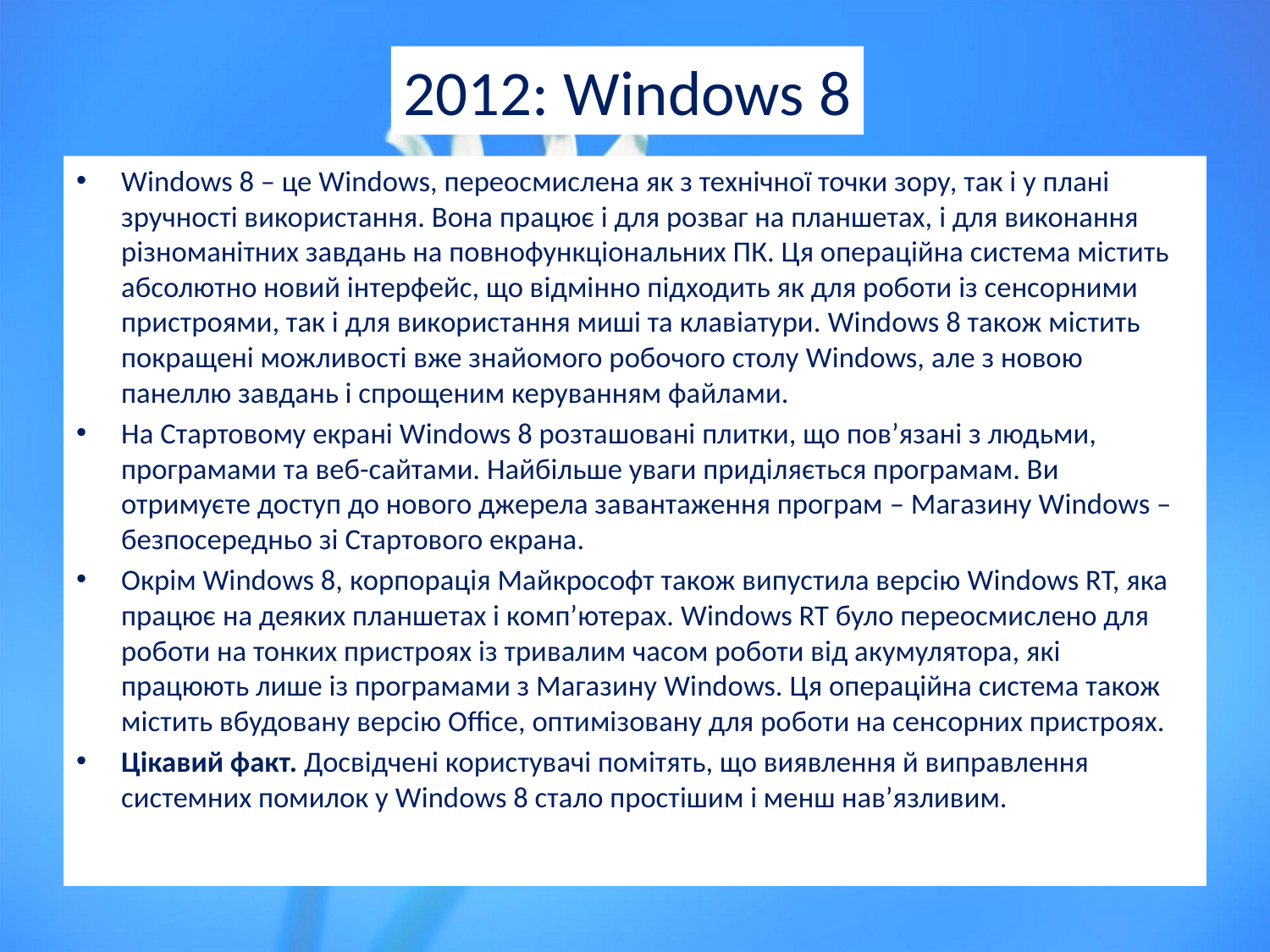

2012: Windows 8
Windows 8 – це Windows, переосмислена як з технічної точки зору, так і у плані зручності використання. Вона працює і для розваг на планшетах, і для виконання різноманітних завдань на повнофункціональних ПК. Ця операційна система містить абсолютно новий інтерфейс, що відмінно підходить як для роботи із сенсорними пристроями, так і для використання миші та клавіатури. Windows 8 також містить покращені можливості вже знайомого робочого столу Windows, але з новою панеллю завдань і спрощеним керуванням файлами.
На Стартовому екрані Windows 8 розташовані плитки, що пов’язані з людьми, програмами та веб-сайтами. Найбільше уваги приділяється програмам. Ви отримуєте доступ до нового джерела завантаження програм – Магазину Windows – безпосередньо зі Стартового екрана.
Окрім Windows 8, корпорація Майкрософт також випустила версію Windows RT, яка працює на деяких планшетах і комп’ютерах. Windows RT було переосмислено для роботи на тонких пристроях із тривалим часом роботи від акумулятора, які працюють лише із програмами з Магазину Windows. Ця операційна система також містить вбудовану версію Office, оптимізовану для роботи на сенсорних пристроях.
Цікавий факт. Досвідчені користувачі помітять, що виявлення й виправлення системних помилок у Windows 8 стало простішим і менш нав’язливим.